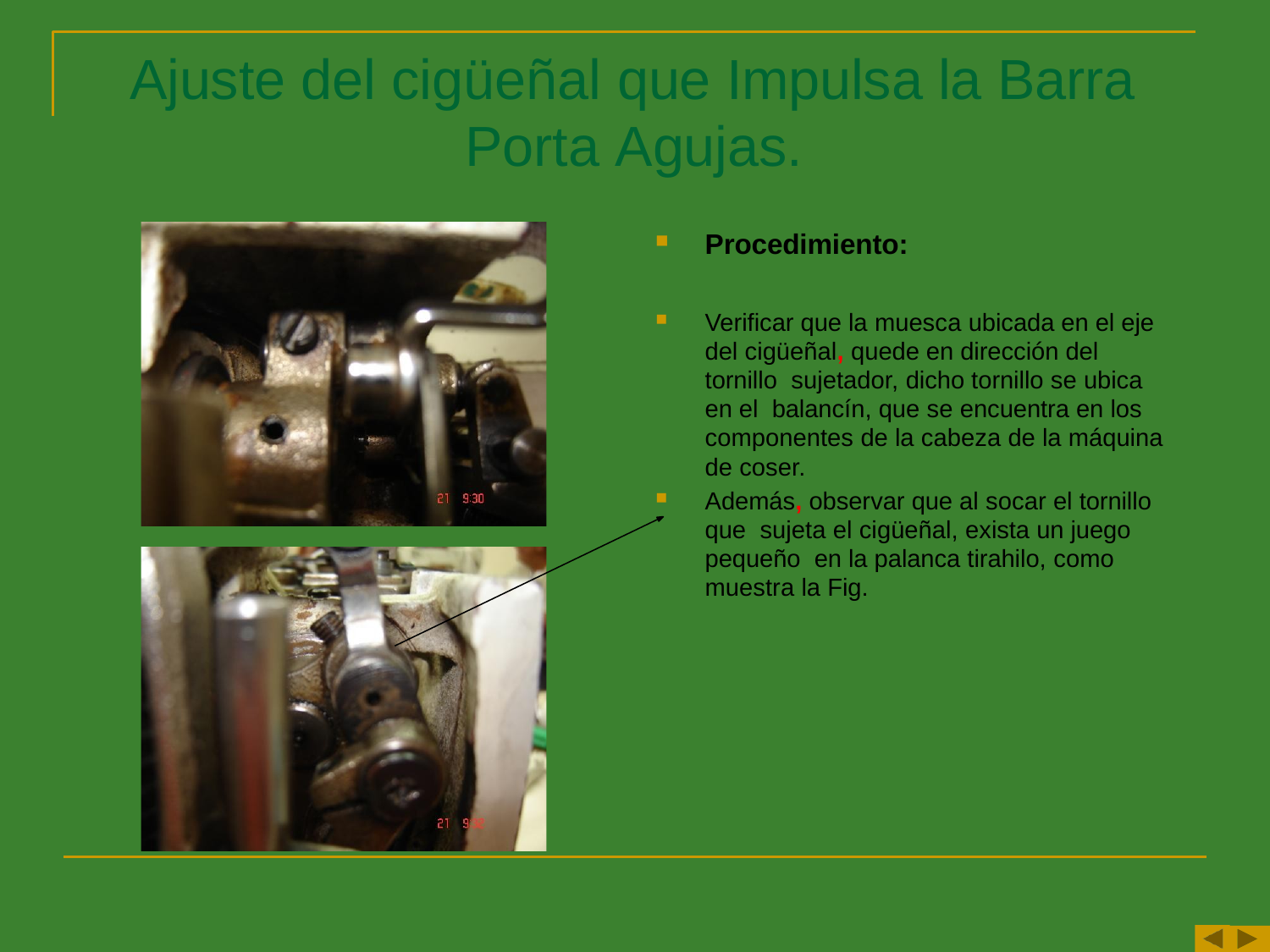

# Ajuste del cigüeñal que Impulsa la Barra  Porta Agujas.

Procedimiento:

Verificar que la muesca ubicada en el eje  del cigüeñal, quede en dirección del tornillo  sujetador, dicho tornillo se ubica en el  balancín, que se encuentra en los  componentes de la cabeza de la máquina  de coser.
Además, observar que al socar el tornillo que  sujeta el cigüeñal, exista un juego pequeño  en la palanca tirahilo, como muestra la Fig.